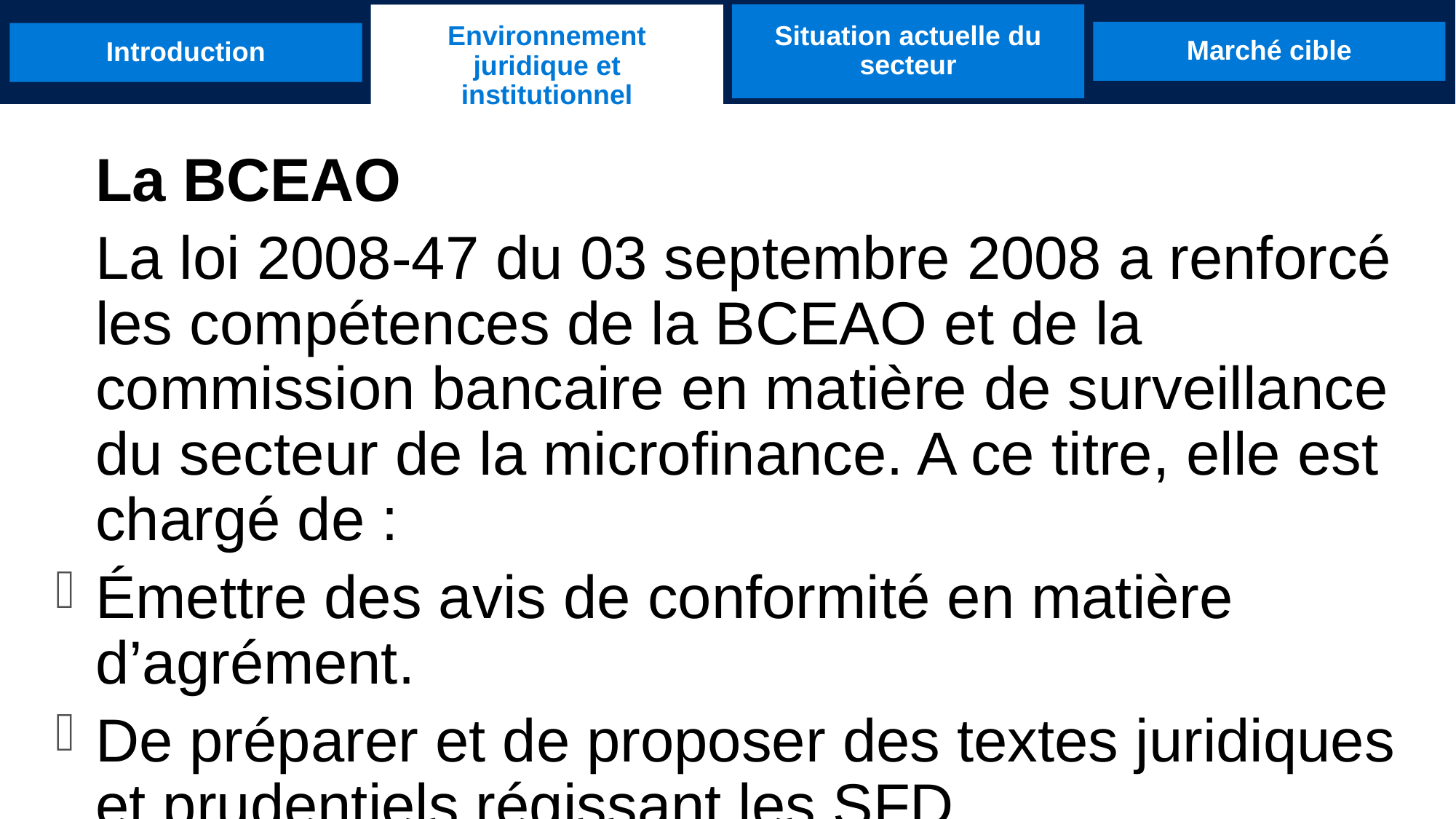

Environnement juridique et institutionnel
Situation actuelle du secteur
Introduction
Marché cible
 	La BCEAO
	La loi 2008-47 du 03 septembre 2008 a renforcé les compétences de la BCEAO et de la commission bancaire en matière de surveillance du secteur de la microfinance. A ce titre, elle est chargé de :
Émettre des avis de conformité en matière d’agrément.
De préparer et de proposer des textes juridiques et prudentiels régissant les SFD